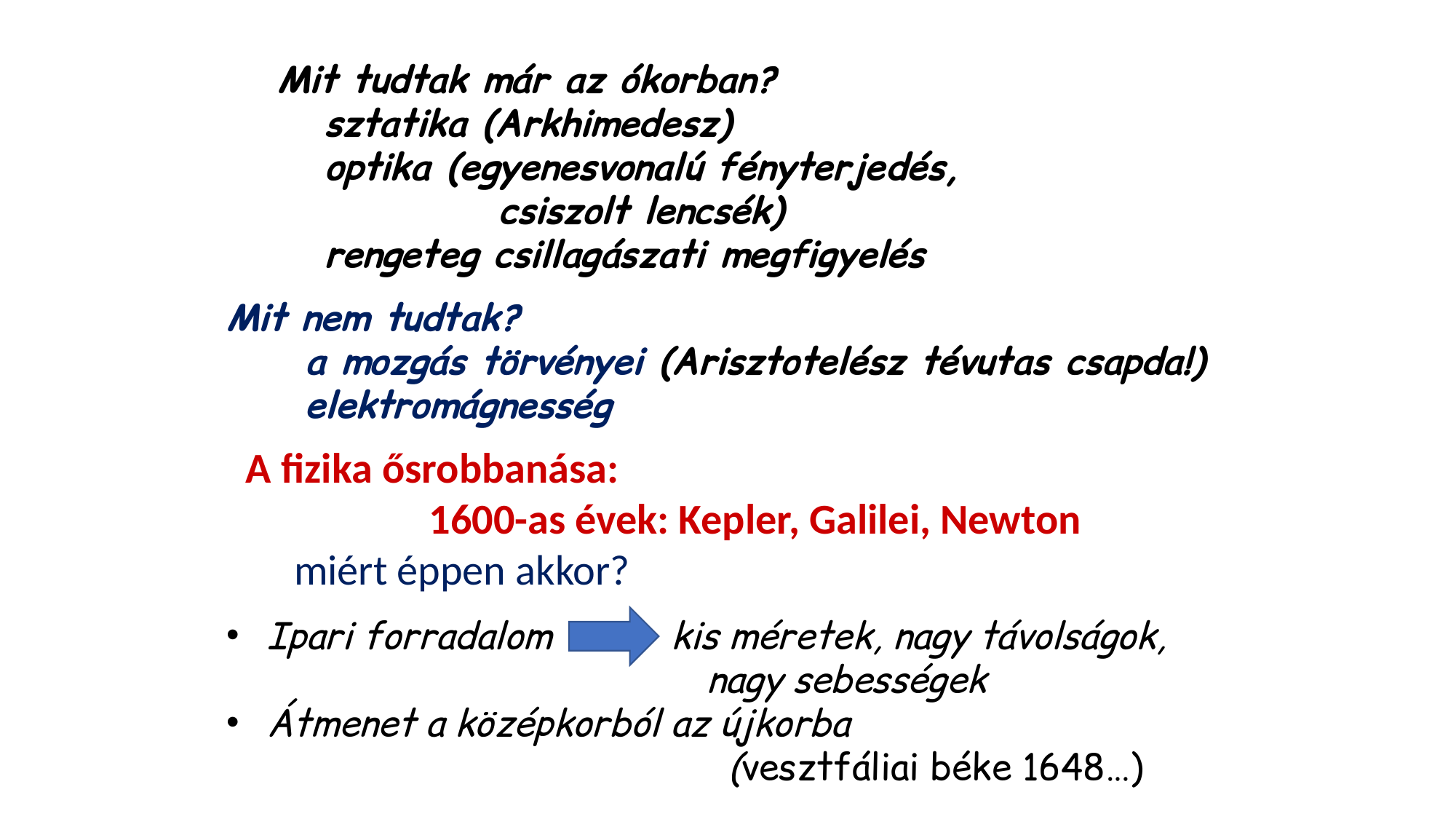

Mit tudtak már az ókorban?
   sztatika (Arkhimedesz)
   optika (egyenesvonalú fényterjedés,
              csiszolt lencsék)
   rengeteg csillagászati megfigyelés
Mit nem tudtak?
     a mozgás törvényei (Arisztotelész tévutas csapda!)
     elektromágnesség

A fizika ősrobbanása:
                   1600-as évek: Kepler, Galilei, Newton
     miért éppen akkor?
Ipari forradalom           kis méretek, nagy távolságok,
                                            nagy sebességek
Átmenet a középkorból az újkorba
                                              (vesztfáliai béke 1648…)